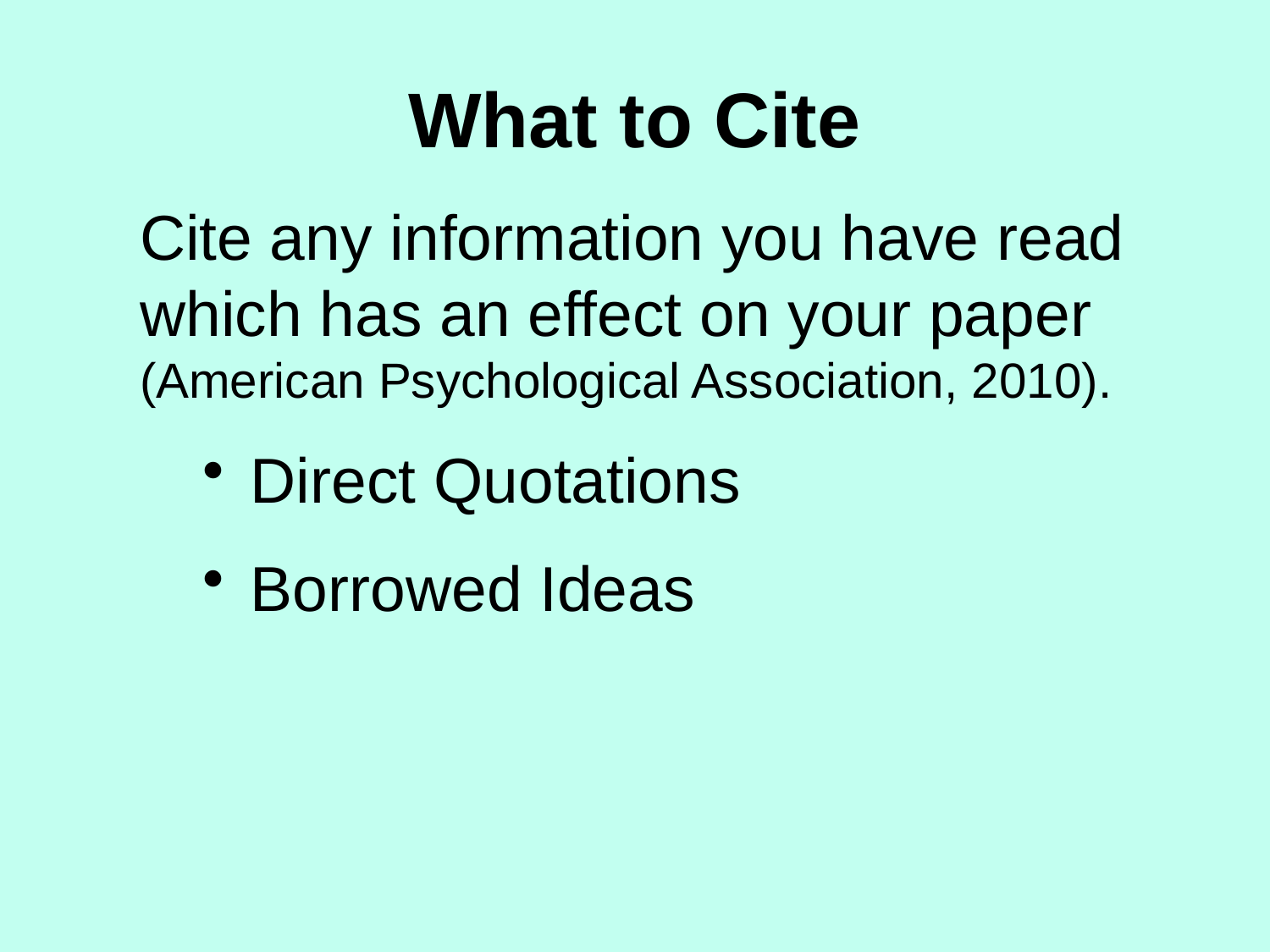

# What to Cite
Cite any information you have read which has an effect on your paper (American Psychological Association, 2010).
Direct Quotations
Borrowed Ideas